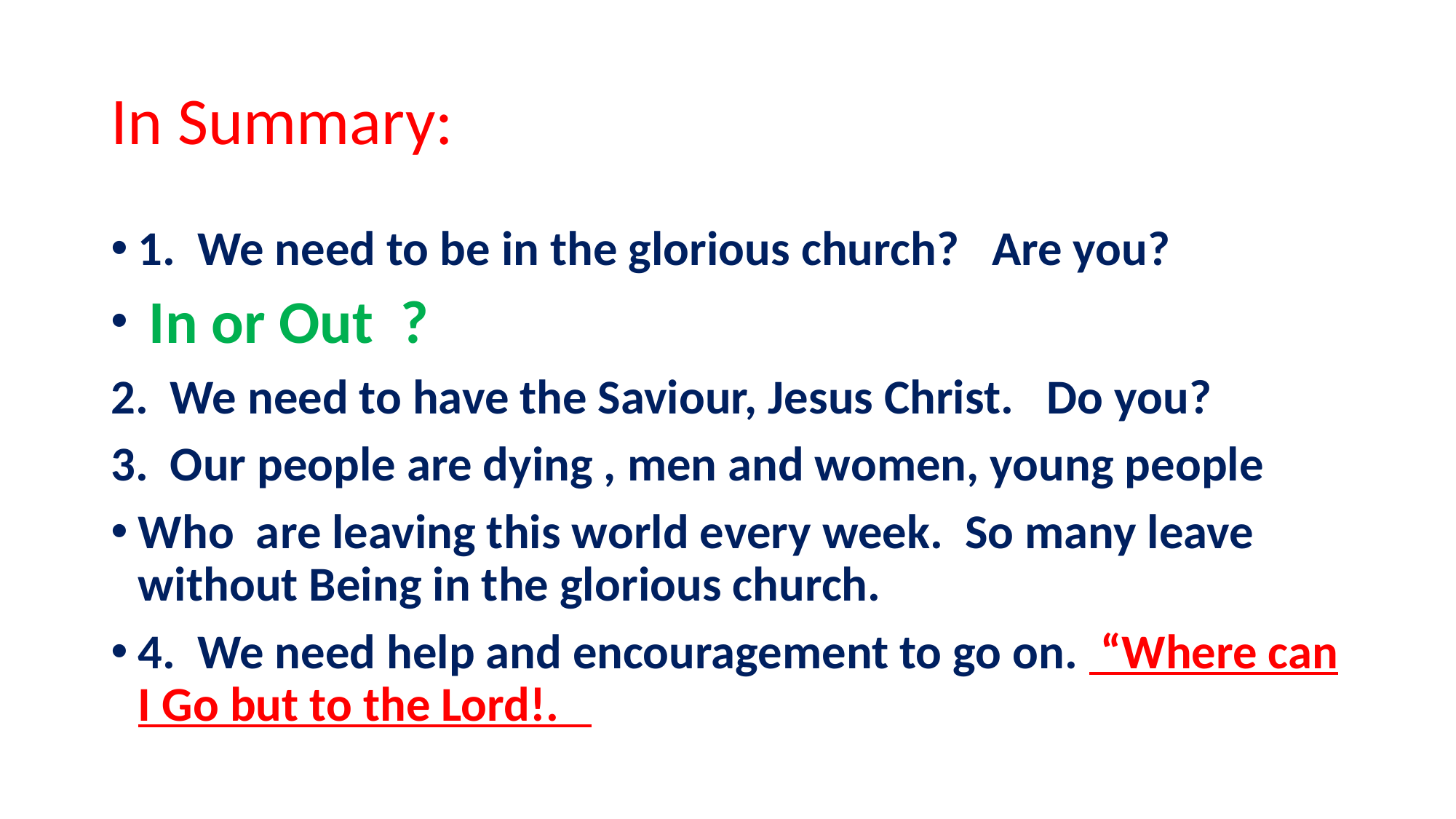

# In Summary:
1.  We need to be in the glorious church?   Are you?
 In or Out  ?
2.  We need to have the Saviour, Jesus Christ.   Do you?
3.  Our people are dying , men and women, young people
Who  are leaving this world every week.  So many leave without Being in the glorious church.
4.  We need help and encouragement to go on.  “Where can I Go but to the Lord!.